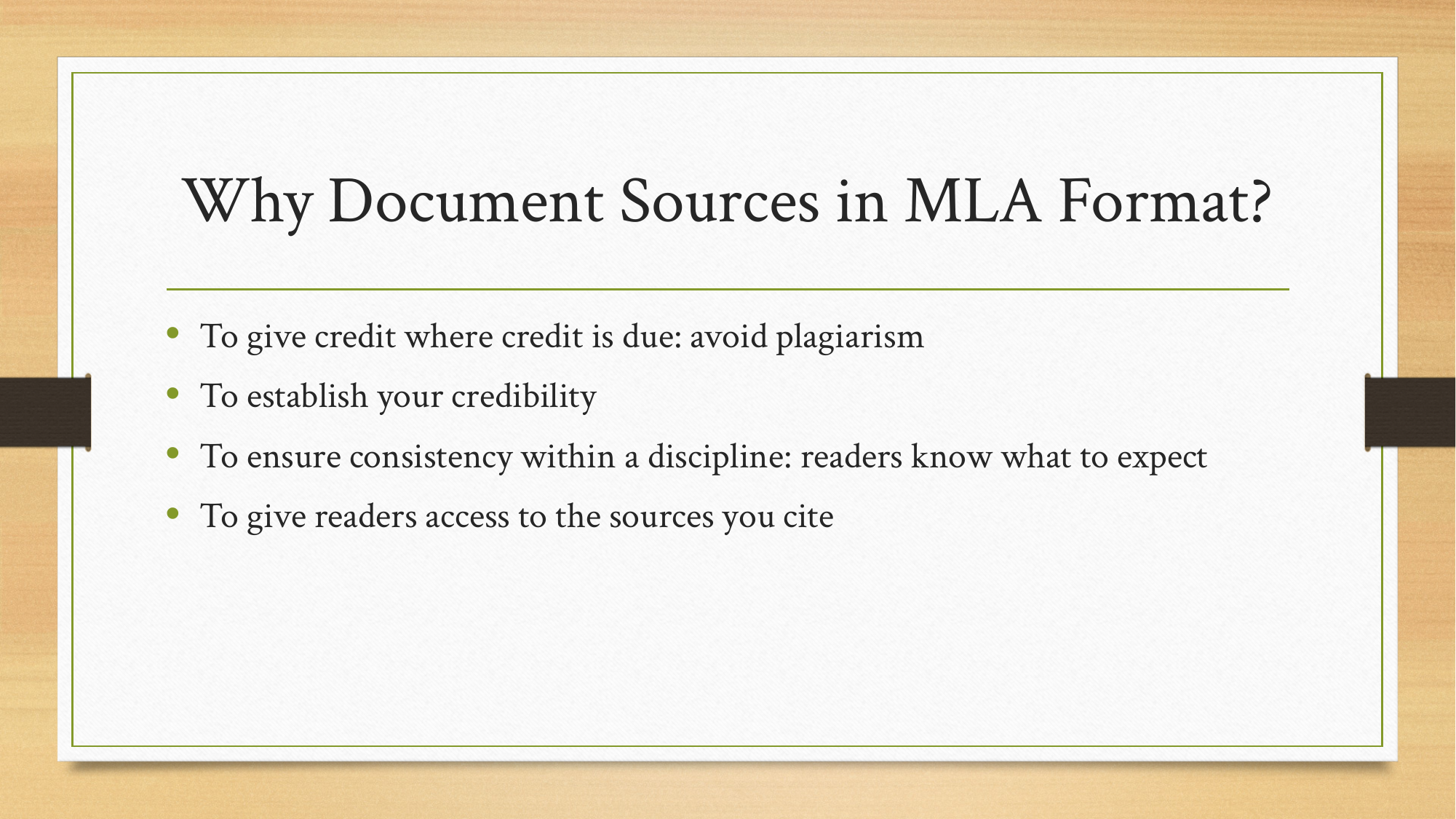

# Why Document Sources in MLA Format?
To give credit where credit is due: avoid plagiarism
To establish your credibility
To ensure consistency within a discipline: readers know what to expect
To give readers access to the sources you cite